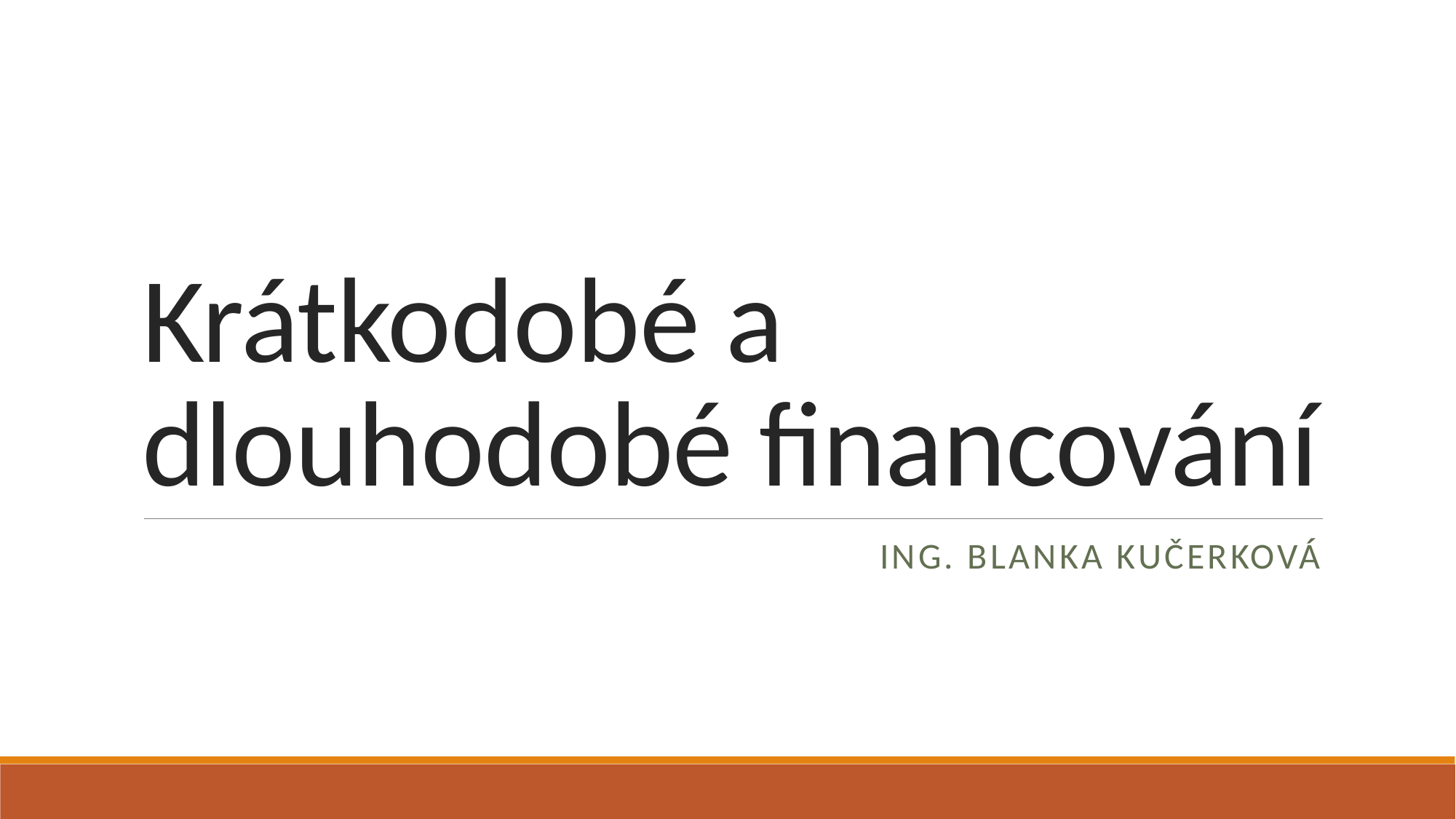

# Krátkodobé a dlouhodobé financování
Ing. Blanka Kučerková